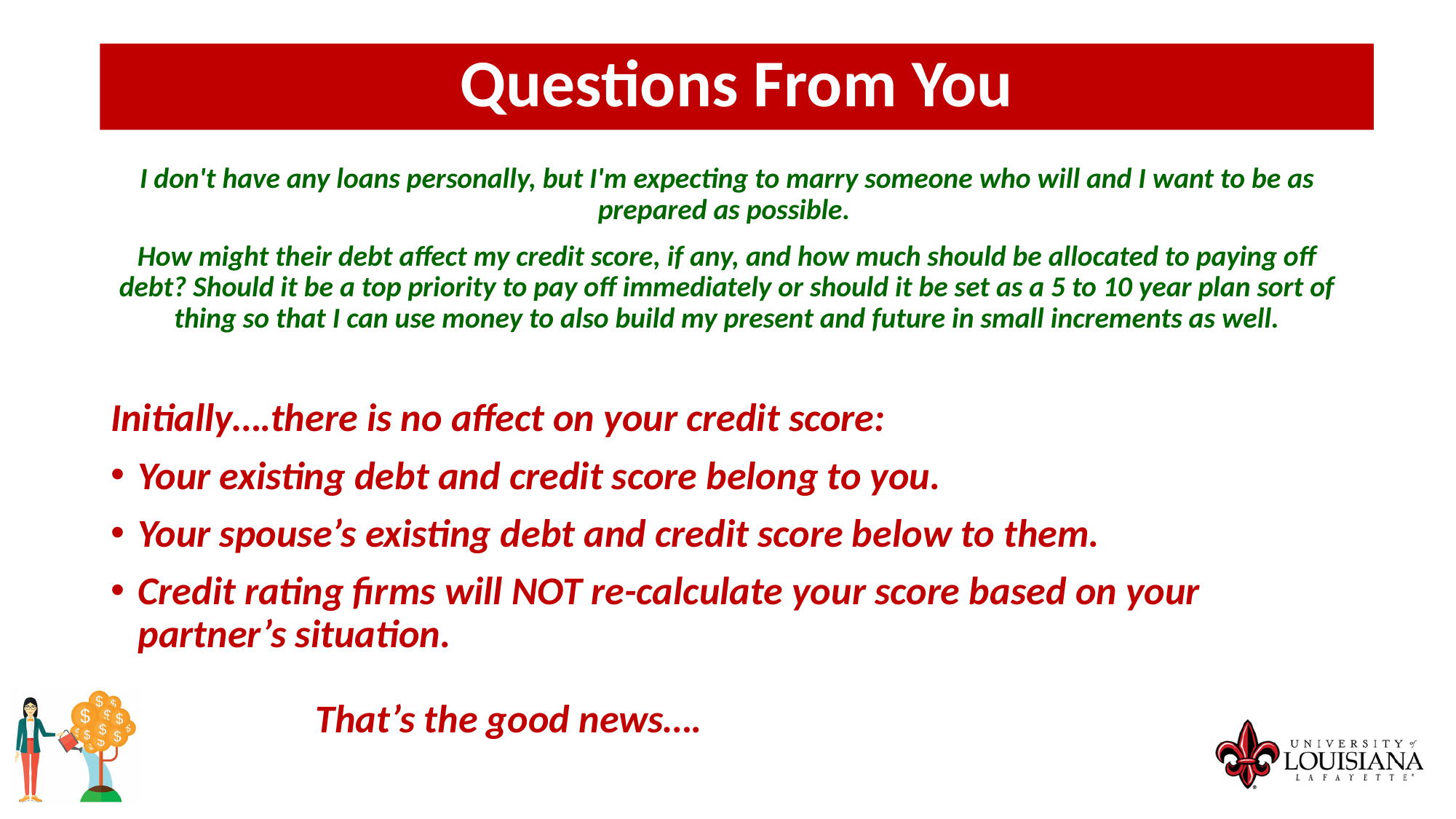

Questions From You
I don't have any loans personally, but I'm expecting to marry someone who will and I want to be as prepared as possible.
How might their debt affect my credit score, if any, and how much should be allocated to paying off debt? Should it be a top priority to pay off immediately or should it be set as a 5 to 10 year plan sort of thing so that I can use money to also build my present and future in small increments as well.

Initially….there is no affect on your credit score:
Your existing debt and credit score belong to you.
Your spouse’s existing debt and credit score below to them.
Credit rating firms will NOT re-calculate your score based on your partner’s situation.
                    That’s the good news….